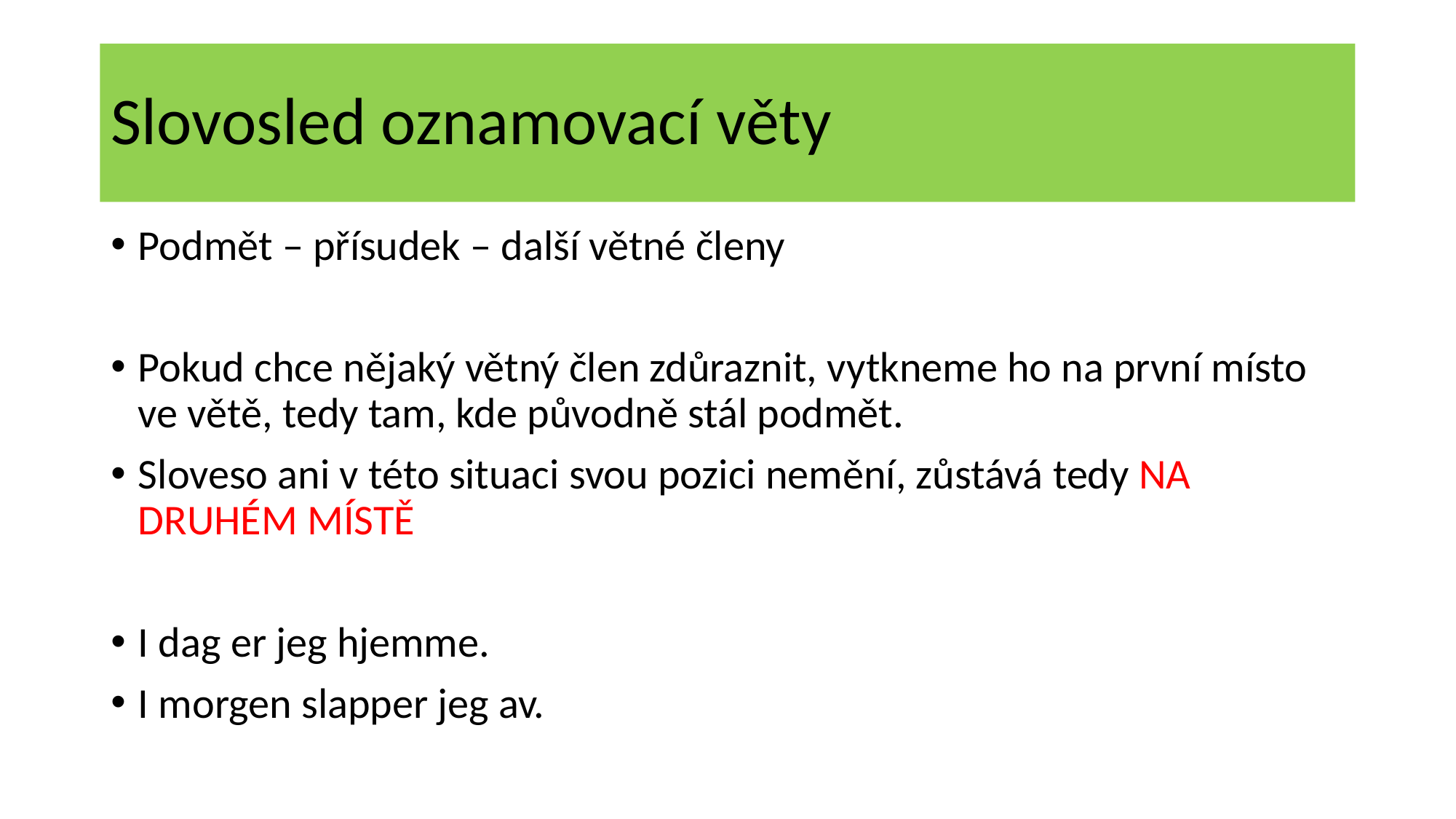

# Slovosled oznamovací věty
Podmět – přísudek – další větné členy

Pokud chce nějaký větný člen zdůraznit, vytkneme ho na první místo ve větě, tedy tam, kde původně stál podmět.
Sloveso ani v této situaci svou pozici nemění, zůstává tedy NA DRUHÉM MÍSTĚ

I dag er jeg hjemme.
I morgen slapper jeg av.